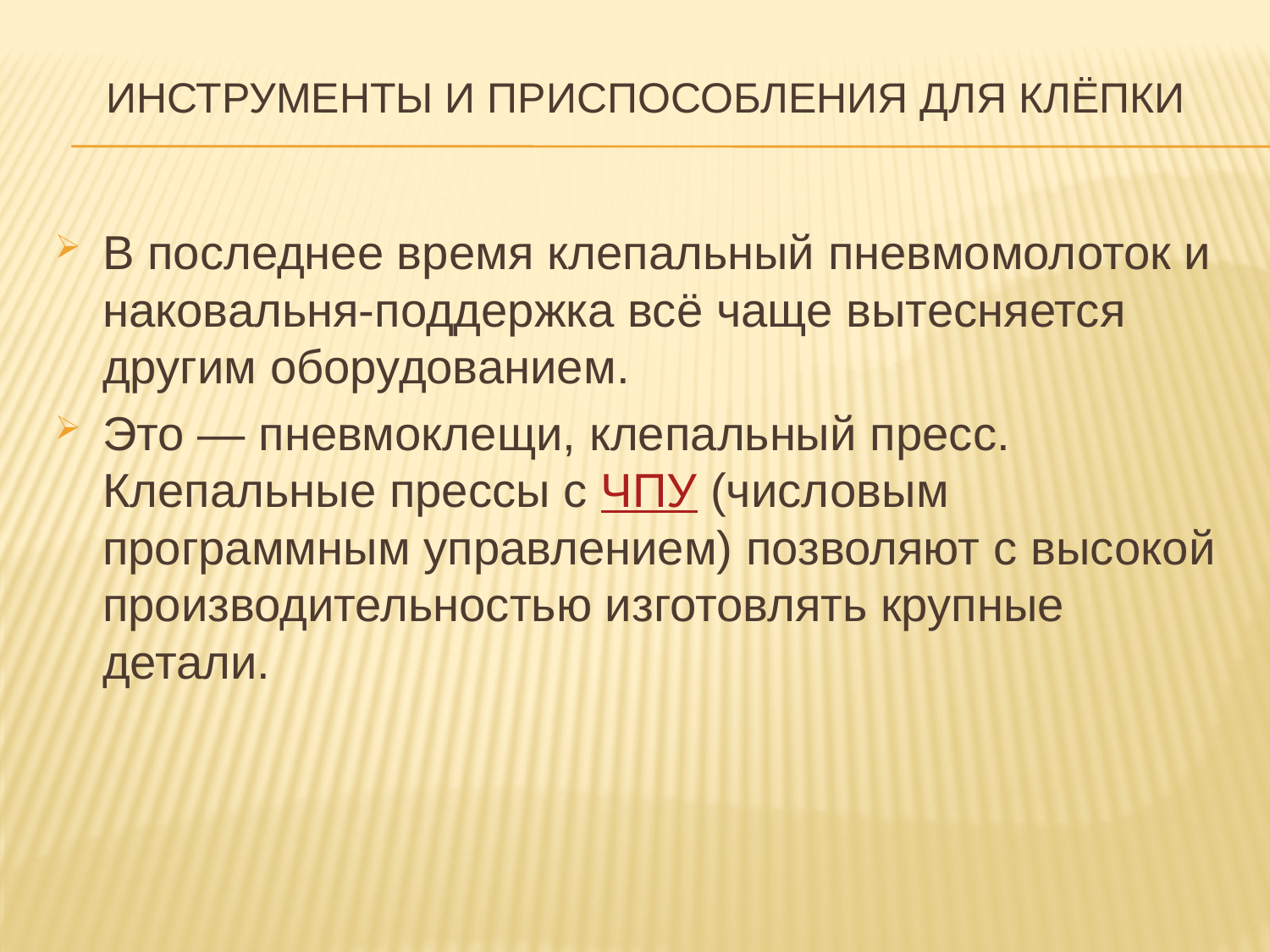

# Инструменты и приспособления для клёпки
В последнее время клепальный пневмомолоток и наковальня-поддержка всё чаще вытесняется другим оборудованием.
Это — пневмоклещи, клепальный пресс. Клепальные прессы с ЧПУ (числовым программным управлением) позволяют с высокой производительностью изготовлять крупные детали.